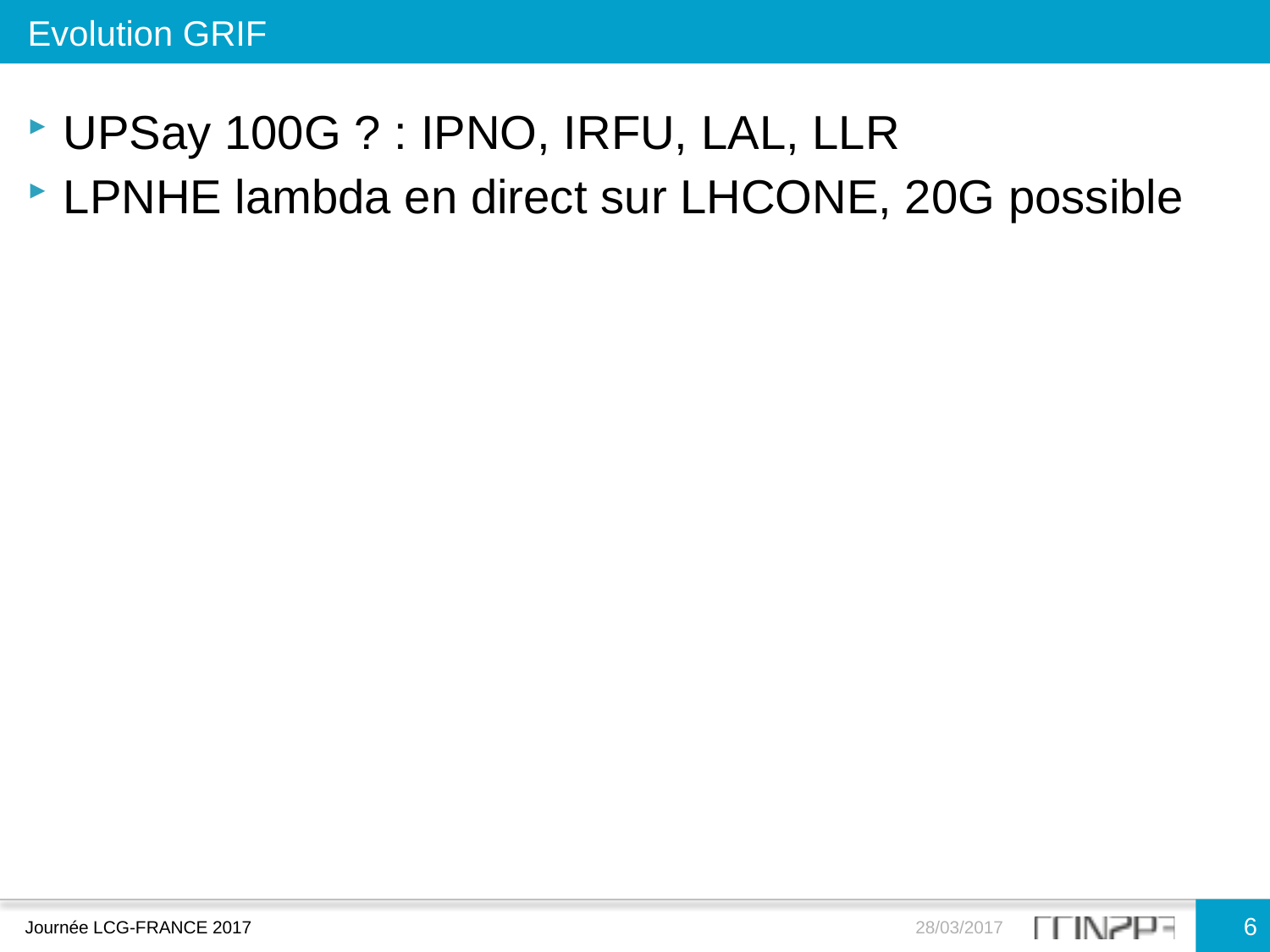

Evolution GRIF
UPSay 100G ? : IPNO, IRFU, LAL, LLR
LPNHE lambda en direct sur LHCONE, 20G possible
6
Journée LCG-FRANCE 2017
28/03/2017